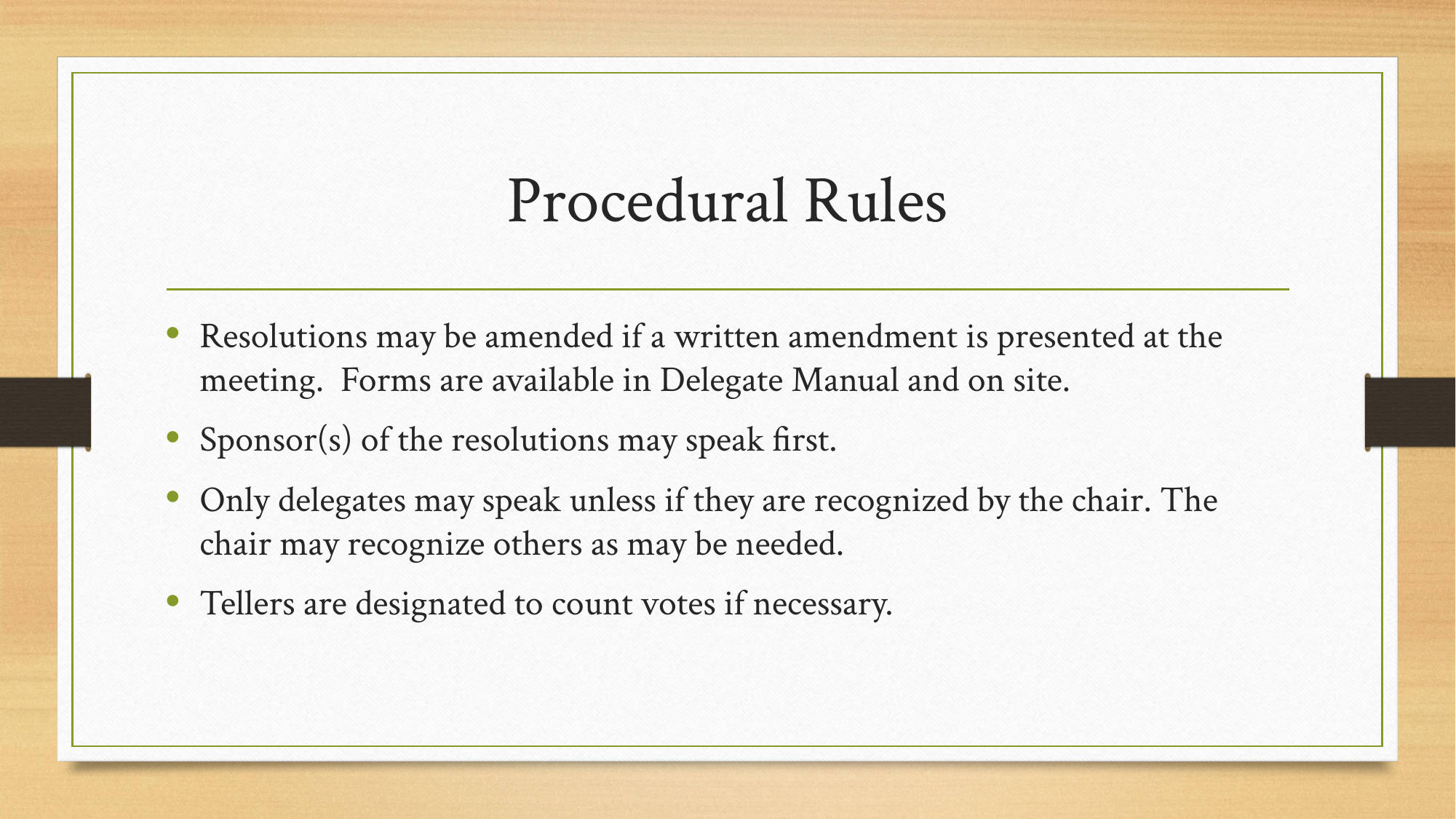

# Procedural Rules
Resolutions may be amended if a written amendment is presented at the meeting.  Forms are available in Delegate Manual and on site.
Sponsor(s) of the resolutions may speak first.
Only delegates may speak unless if they are recognized by the chair. The chair may recognize others as may be needed.
Tellers are designated to count votes if necessary.